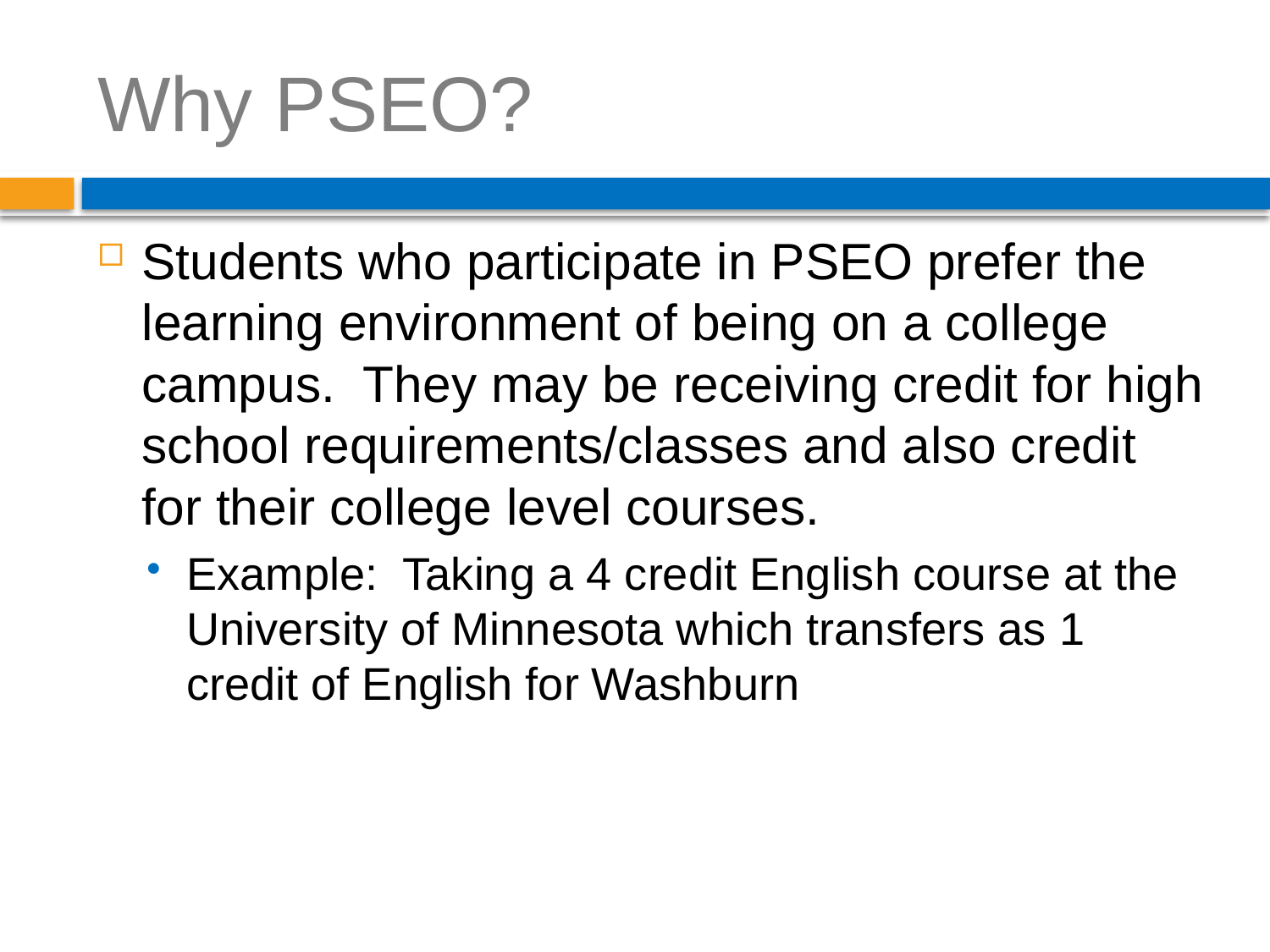

# Why PSEO?
Students who participate in PSEO prefer the learning environment of being on a college campus.  They may be receiving credit for high school requirements/classes and also credit for their college level courses.
Example:  Taking a 4 credit English course at the University of Minnesota which transfers as 1 credit of English for Washburn